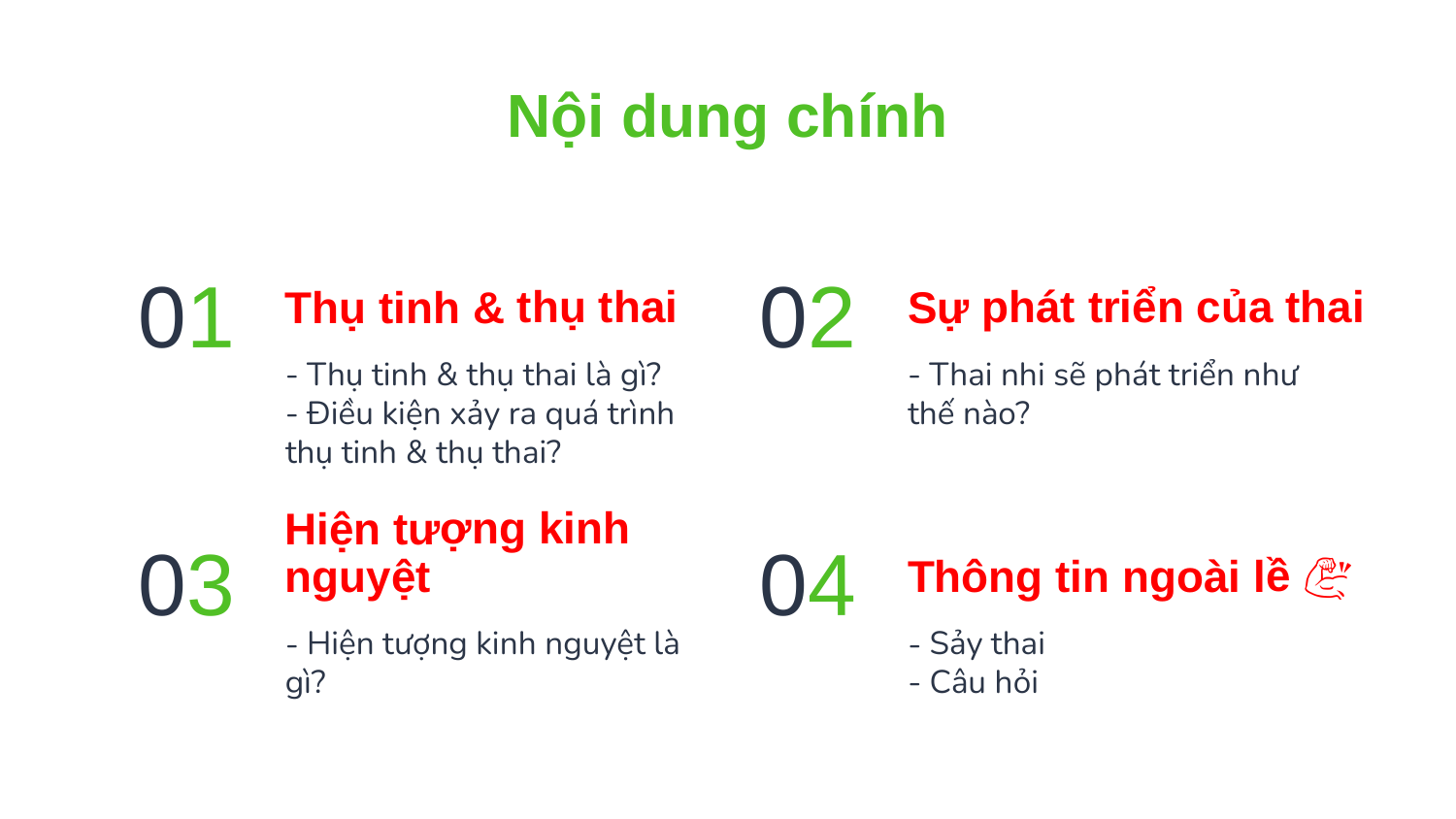

# Nội dung chính
Sự phát triển của thai
Thụ tinh & thụ thai
01
02
- Thai nhi sẽ phát triển như thế nào?
- Thụ tinh & thụ thai là gì?
- Điều kiện xảy ra quá trình thụ tinh & thụ thai?
Thông tin ngoài lề 💪
Hiện tượng kinh nguyệt
03
04
- Sảy thai
- Câu hỏi
- Hiện tượng kinh nguyệt là gì?